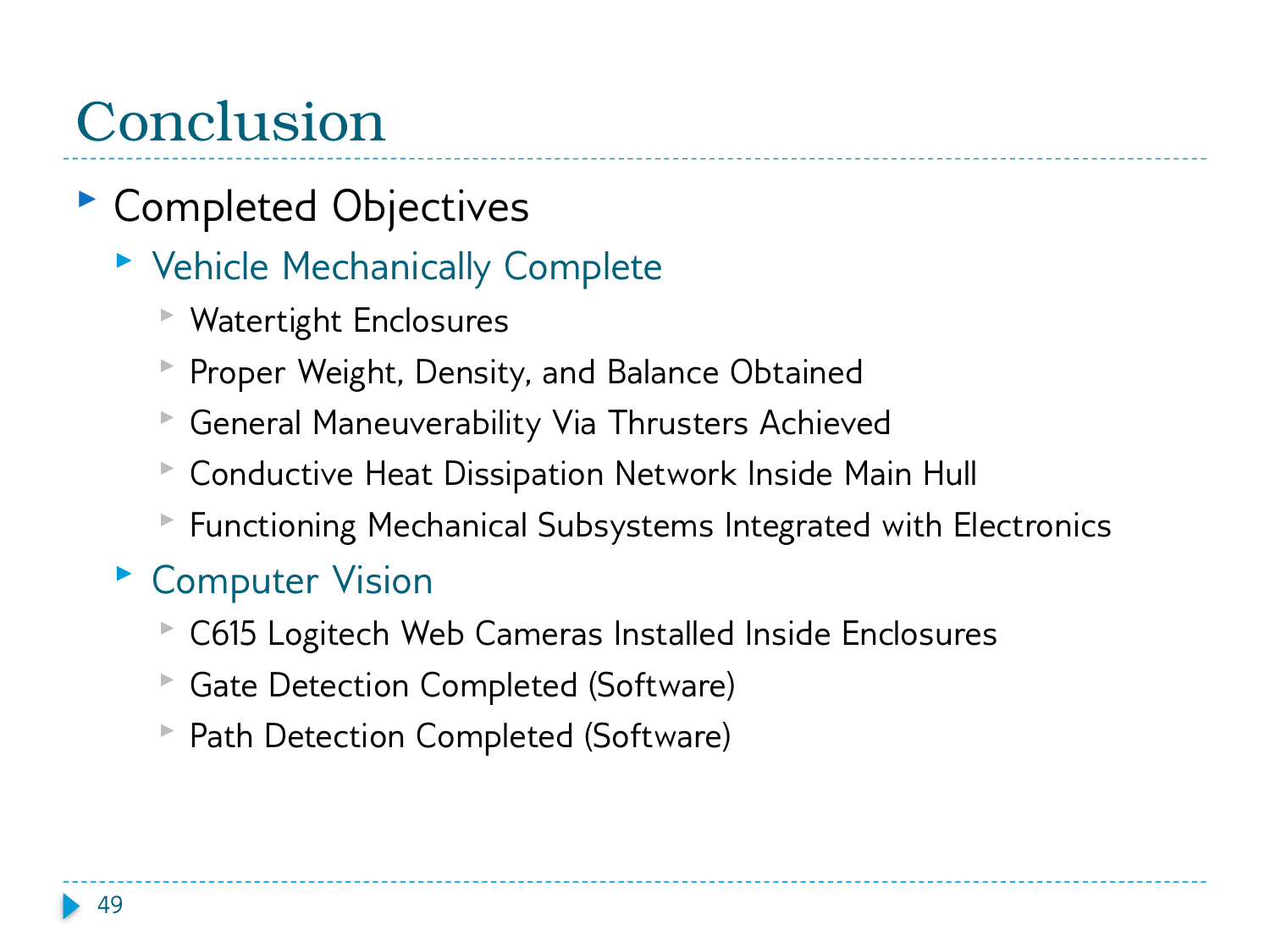

# Conclusion
Completed Objectives
Vehicle Mechanically Complete
Watertight Enclosures
Proper Weight, Density, and Balance Obtained
General Maneuverability Via Thrusters Achieved
Conductive Heat Dissipation Network Inside Main Hull
Functioning Mechanical Subsystems Integrated with Electronics
Computer Vision
C615 Logitech Web Cameras Installed Inside Enclosures
Gate Detection Completed (Software)
Path Detection Completed (Software)
49